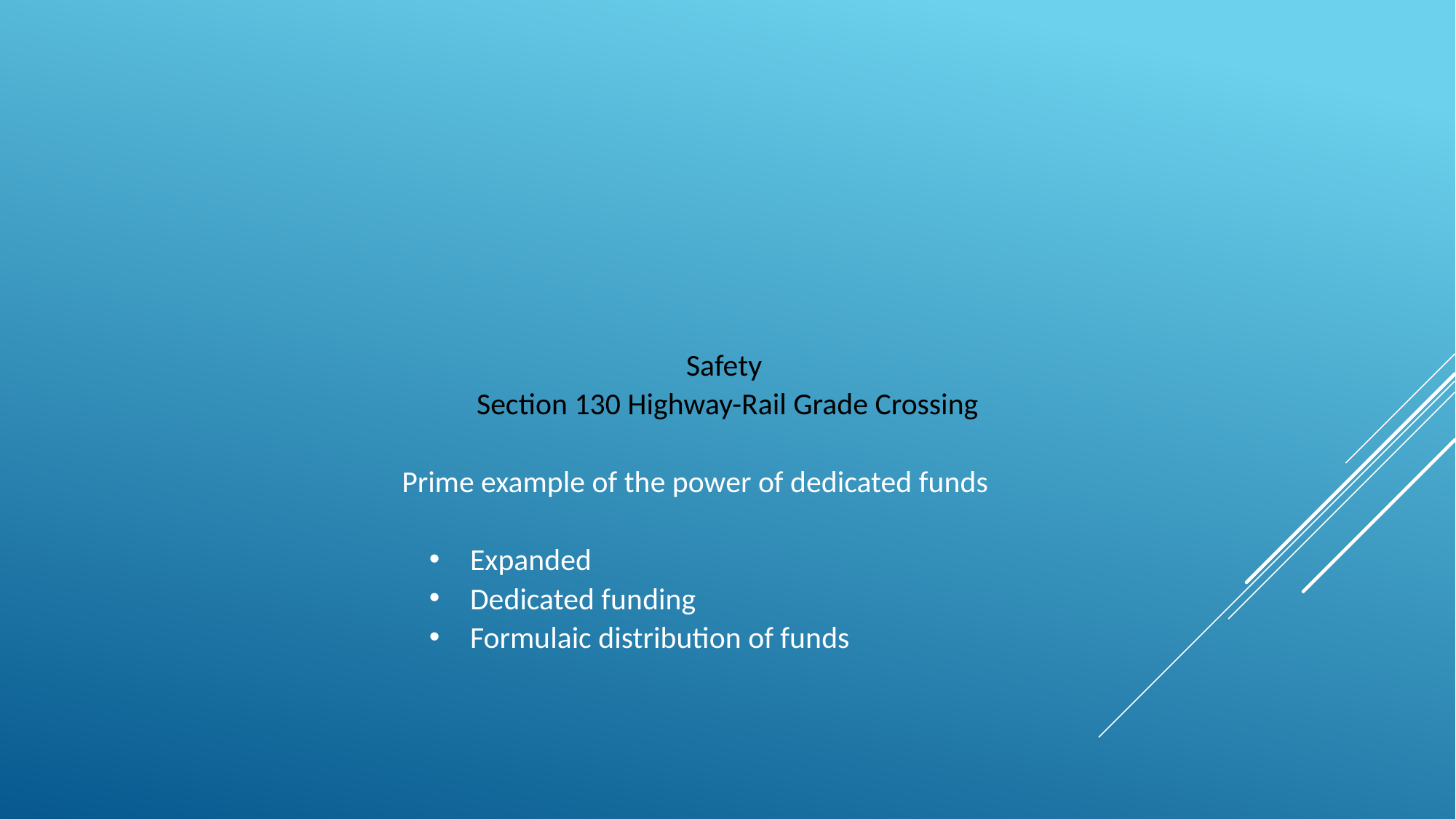

Safety
Section 130 Highway-Rail Grade Crossing

Prime example of the power of dedicated funds

Expanded
Dedicated funding
Formulaic distribution of funds